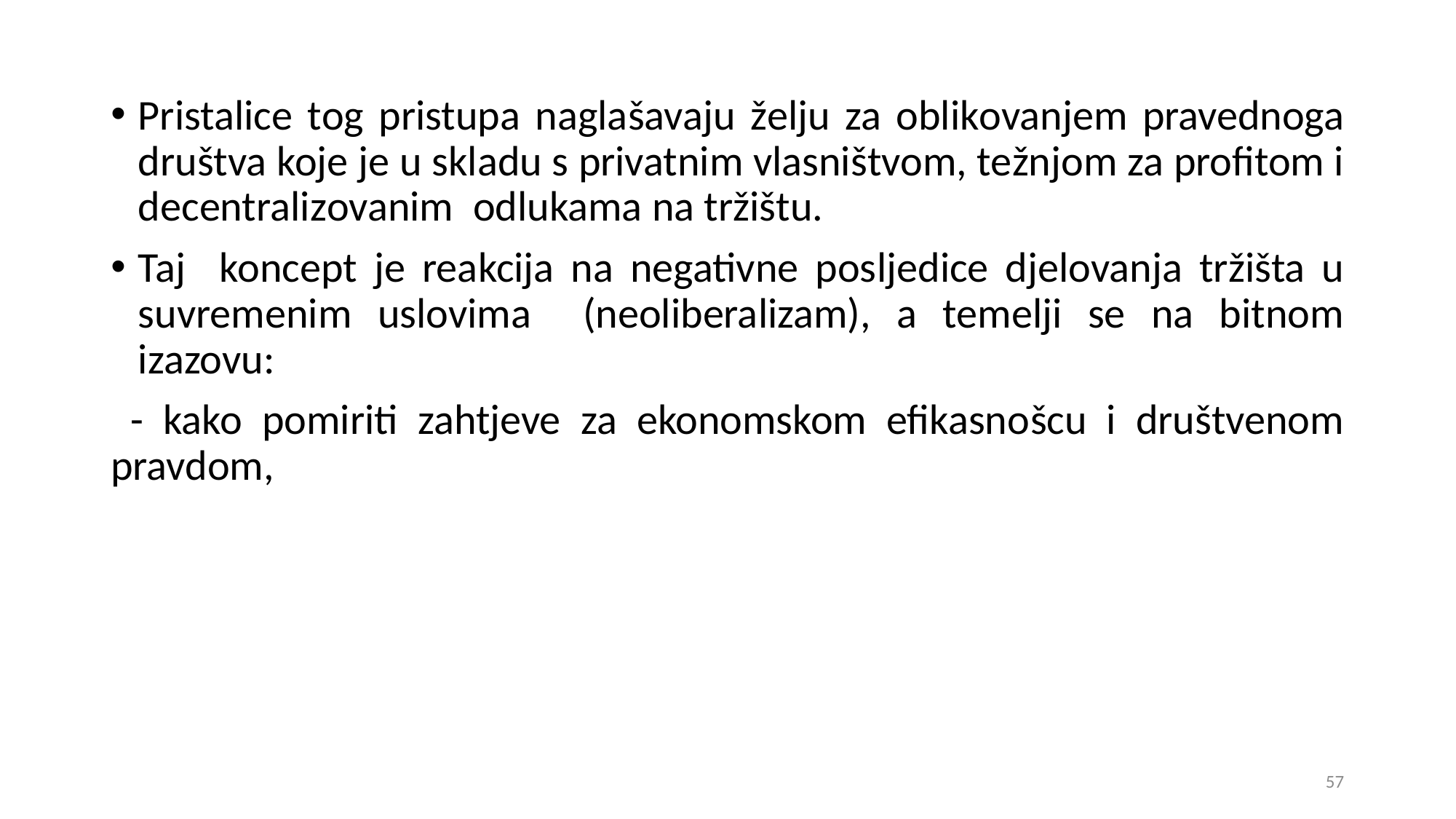

Pristalice tog pristupa naglašavaju želju za oblikovanjem pravednoga društva koje je u skladu s privatnim vlasništvom, težnjom za profitom i decentralizovanim  odlukama na tržištu.
Taj  koncept je reakcija na negativne posljedice djelovanja tržišta u suvremenim uslovima  (neoliberalizam), a temelji se na bitnom izazovu:
 - kako pomiriti zahtjeve za ekonomskom efikasnošcu i društvenom pravdom,
57